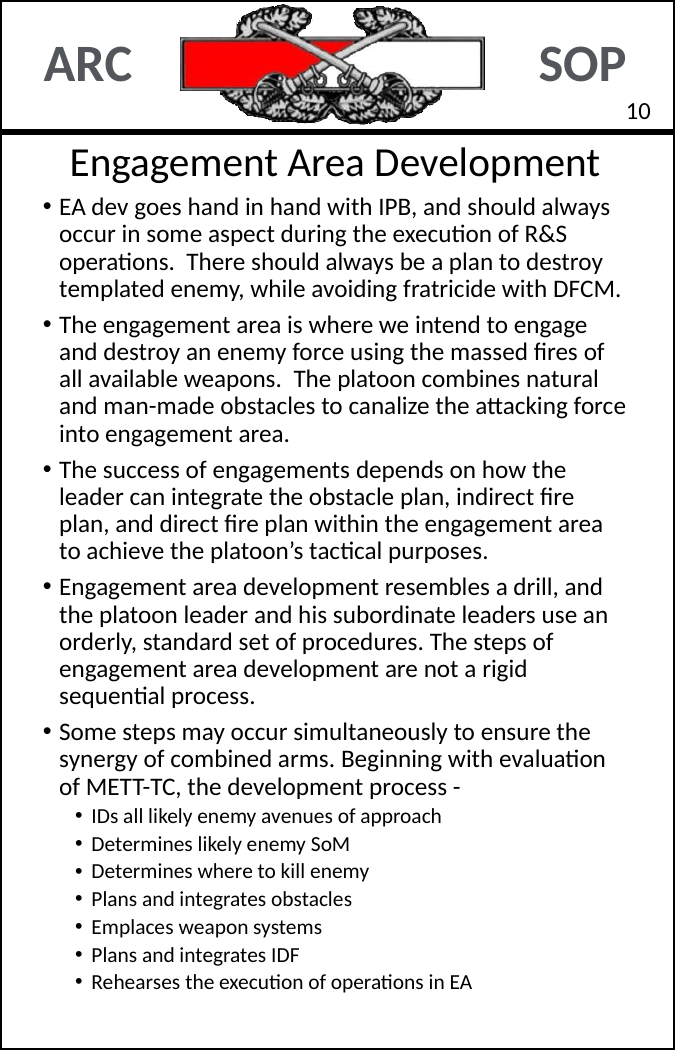

10
# Engagement Area Development
EA dev goes hand in hand with IPB, and should always occur in some aspect during the execution of R&S operations.  There should always be a plan to destroy templated enemy, while avoiding fratricide with DFCM.
The engagement area is where we intend to engage and destroy an enemy force using the massed fires of all available weapons.  The platoon combines natural and man-made obstacles to canalize the attacking force into engagement area.
The success of engagements depends on how the leader can integrate the obstacle plan, indirect fire plan, and direct fire plan within the engagement area to achieve the platoon’s tactical purposes.
Engagement area development resembles a drill, and the platoon leader and his subordinate leaders use an orderly, standard set of procedures. The steps of engagement area development are not a rigid sequential process.
Some steps may occur simultaneously to ensure the synergy of combined arms. Beginning with evaluation of METT-TC, the development process -
IDs all likely enemy avenues of approach
Determines likely enemy SoM
Determines where to kill enemy
Plans and integrates obstacles
Emplaces weapon systems
Plans and integrates IDF
Rehearses the execution of operations in EA